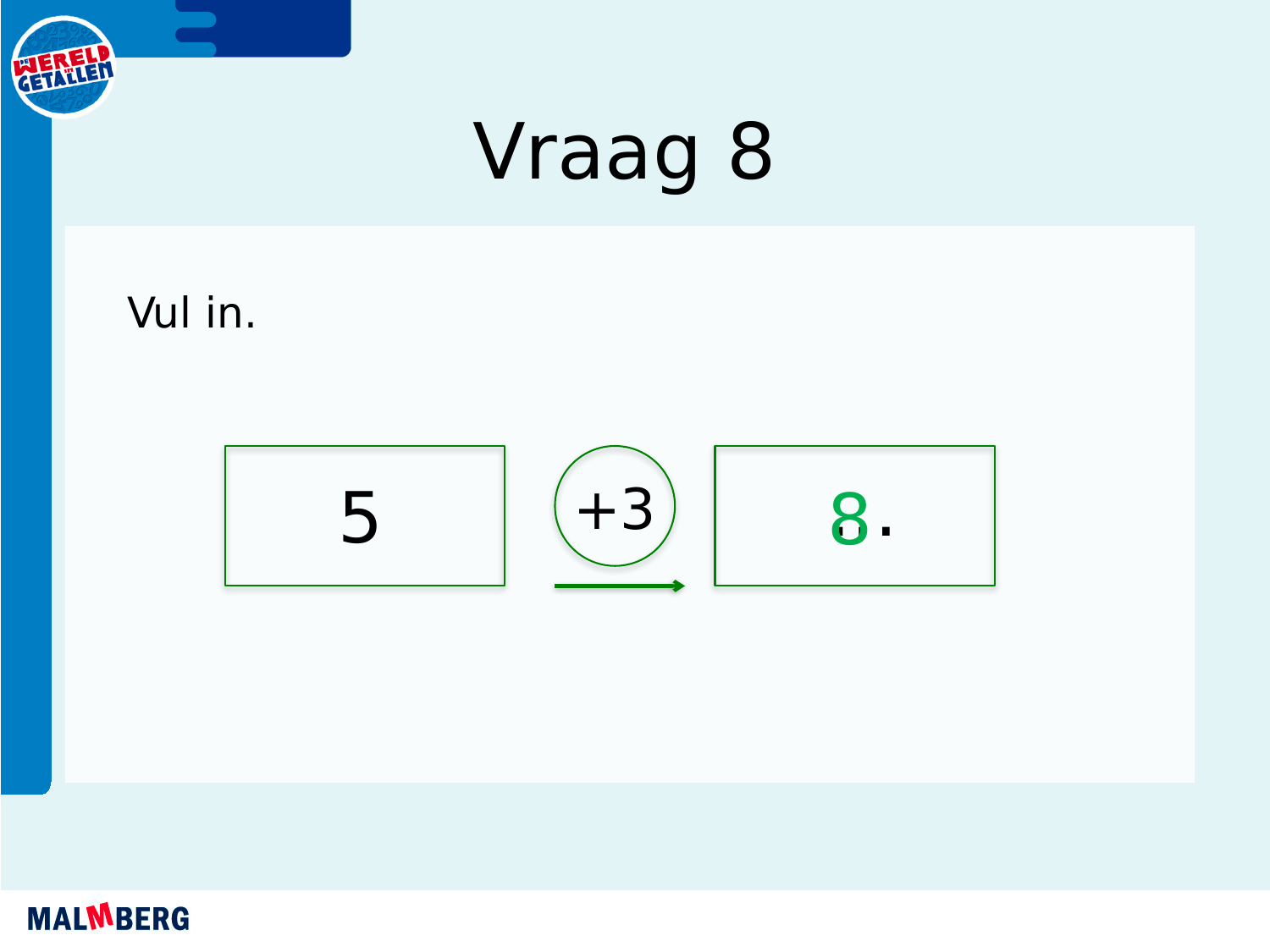

Vraag 8

Vul in.

5

+3

…
8